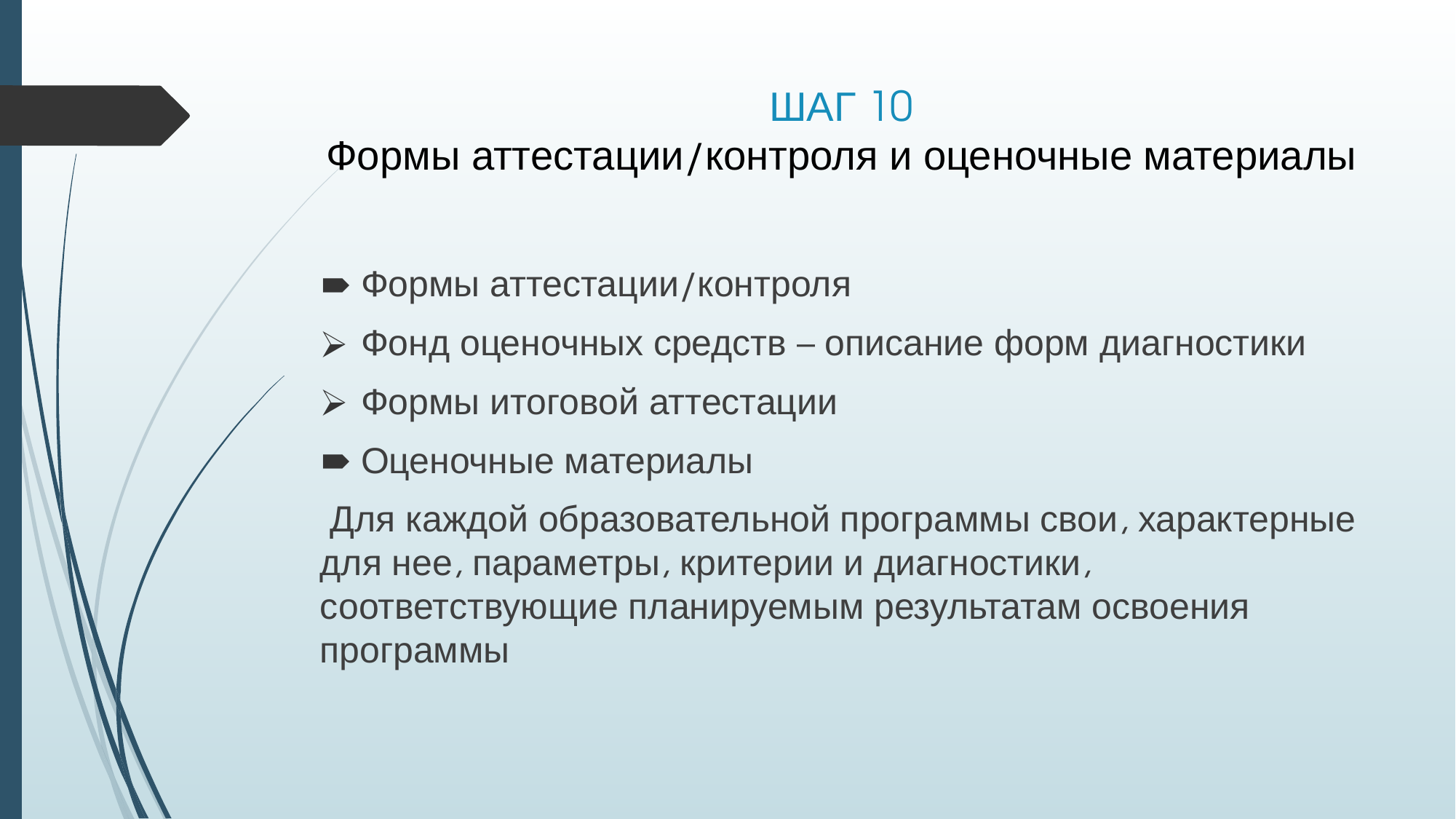

# ШАГ 10 Формы аттестации/контроля и оценочные материалы
Формы аттестации/контроля
Фонд оценочных средств – описание форм диагностики
Формы итоговой аттестации
Оценочные материалы
 Для каждой образовательной программы свои, характерные для нее, параметры, критерии и диагностики, соответствующие планируемым результатам освоения программы